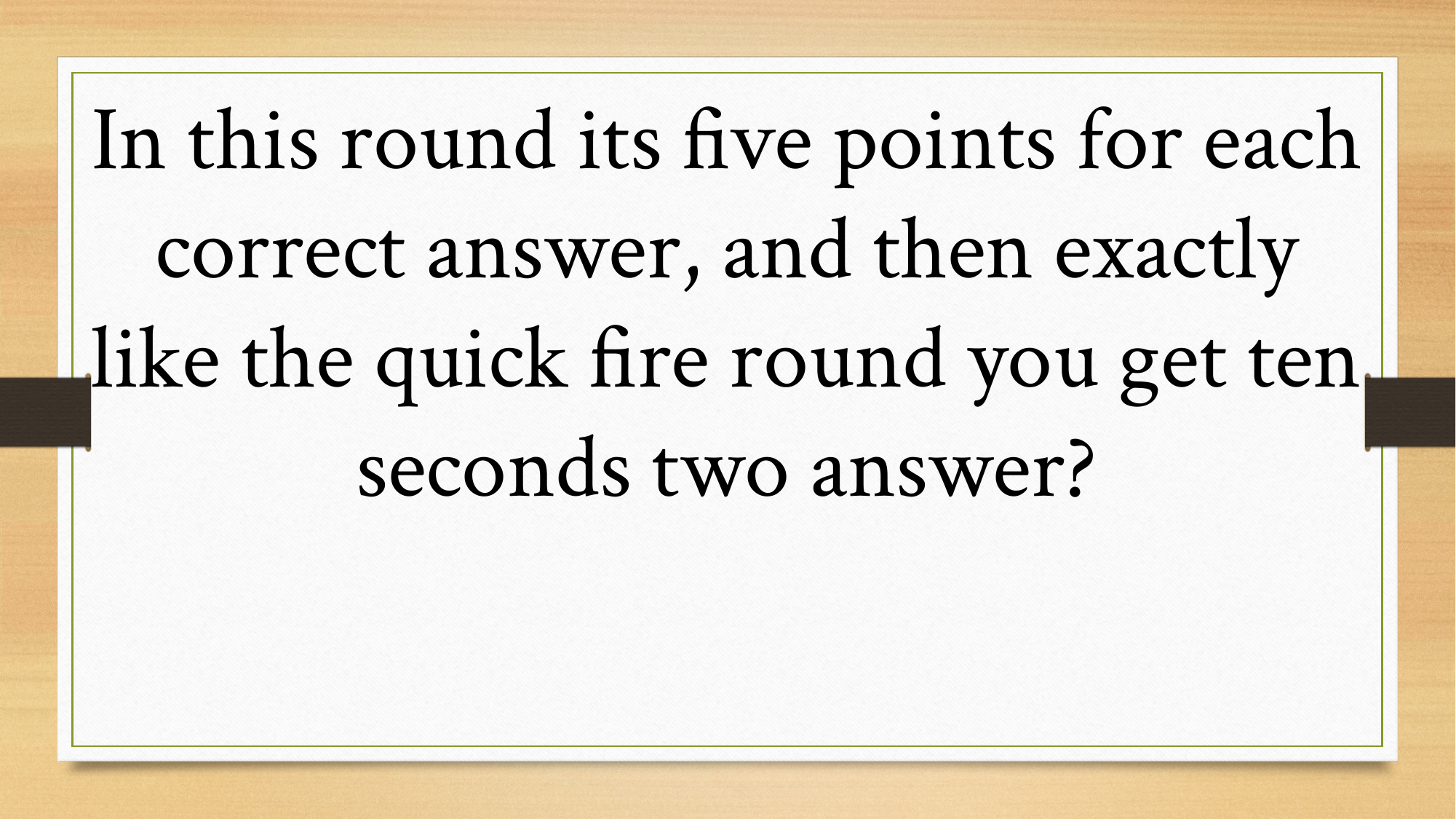

In this round its five points for each correct answer, and then exactly like the quick fire round you get ten seconds two answer?